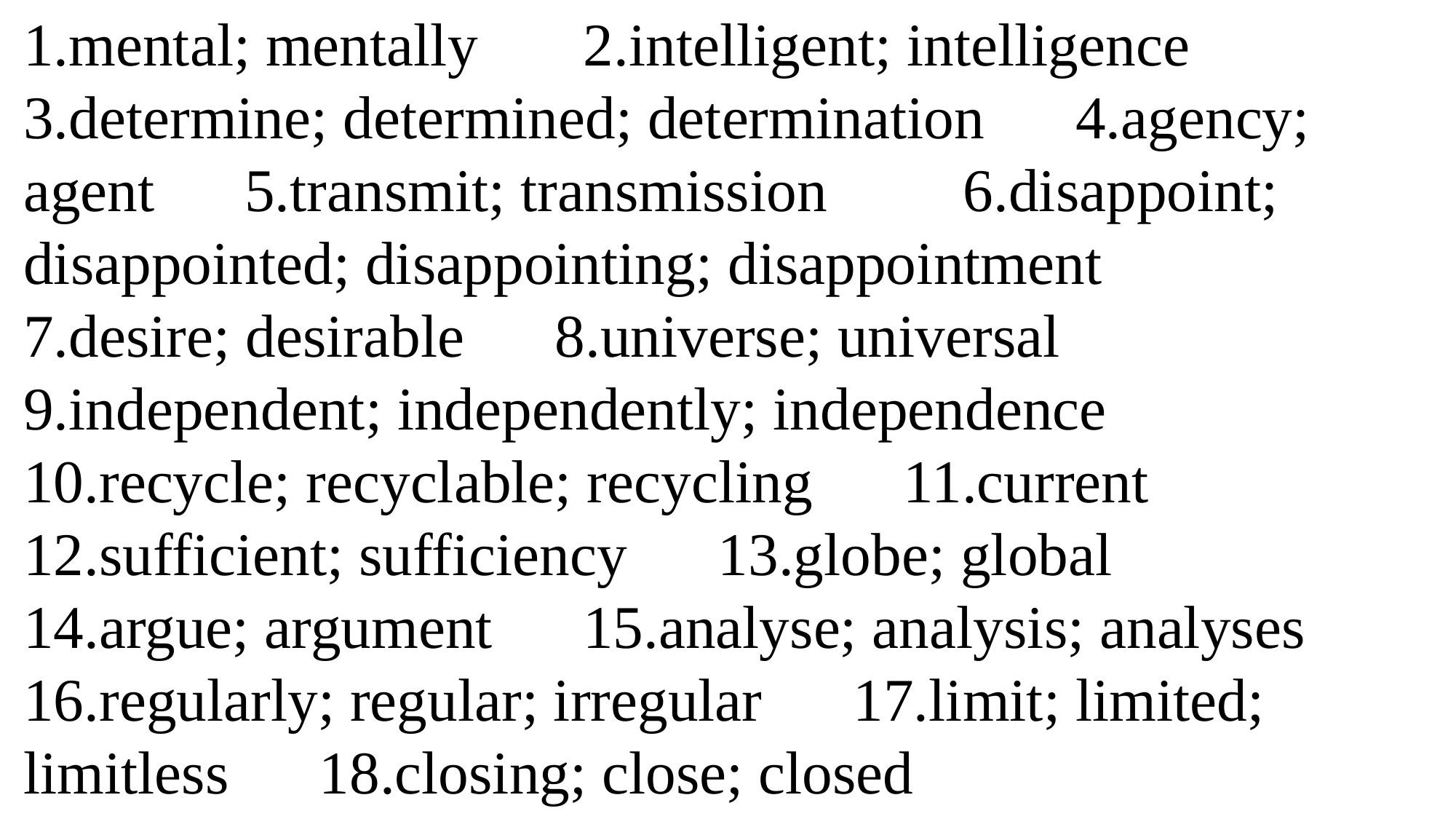

1.mental; mentally       2.intelligent; intelligence　3.determine; determined; determination　4.agency; agent　5.transmit; transmission         6.disappoint; disappointed; disappointing; disappointment
7.desire; desirable　8.universe; universal
9.independent; independently; independence
10.recycle; recyclable; recycling　11.current　12.sufficient; sufficiency　13.globe; global　14.argue; argument　15.analyse; analysis; analyses　16.regularly; regular; irregular　17.limit; limited; limitless　18.closing; close; closed